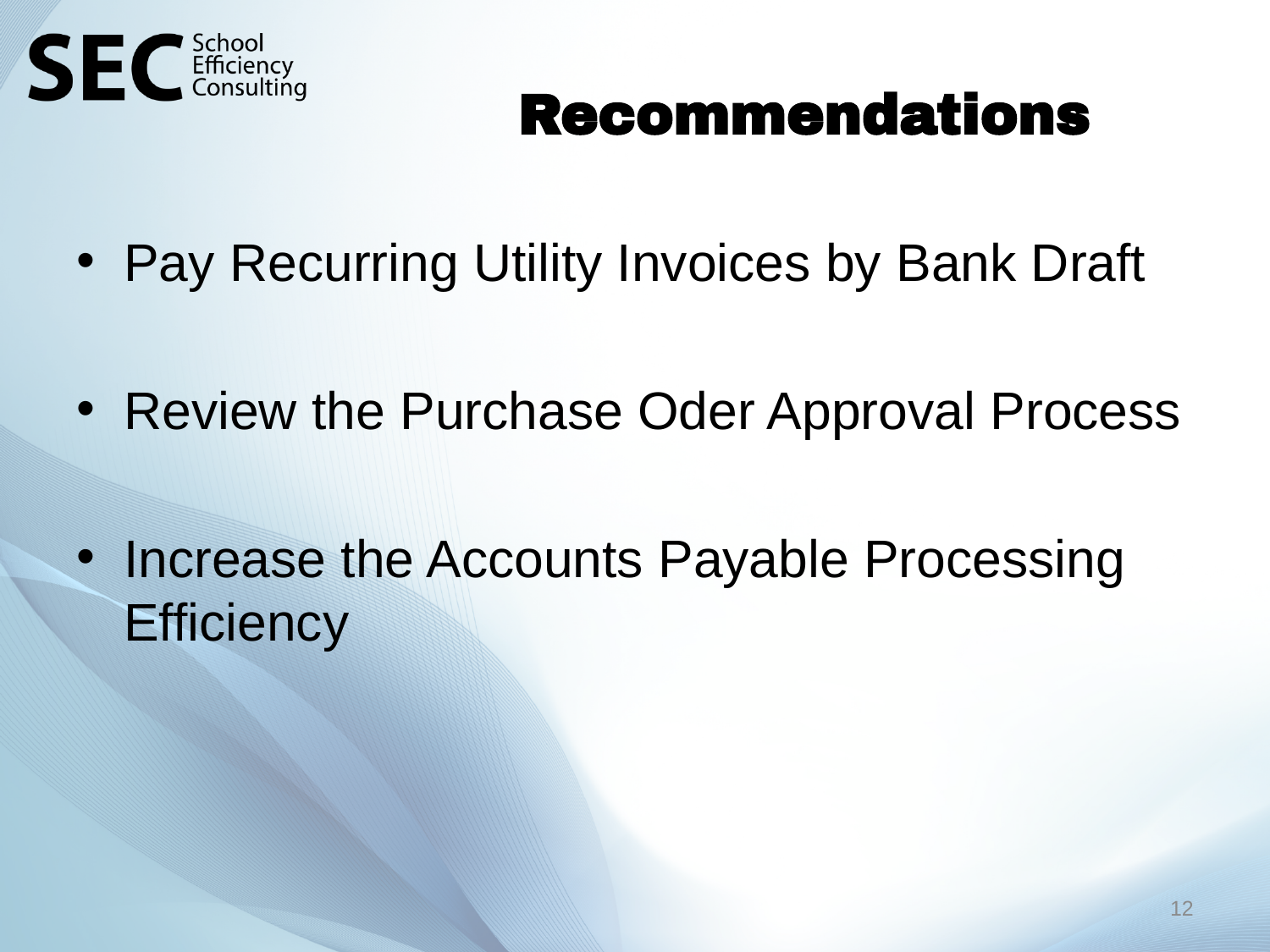

# Recommendations
Pay Recurring Utility Invoices by Bank Draft

Review the Purchase Oder Approval Process

Increase the Accounts Payable Processing Efficiency

12